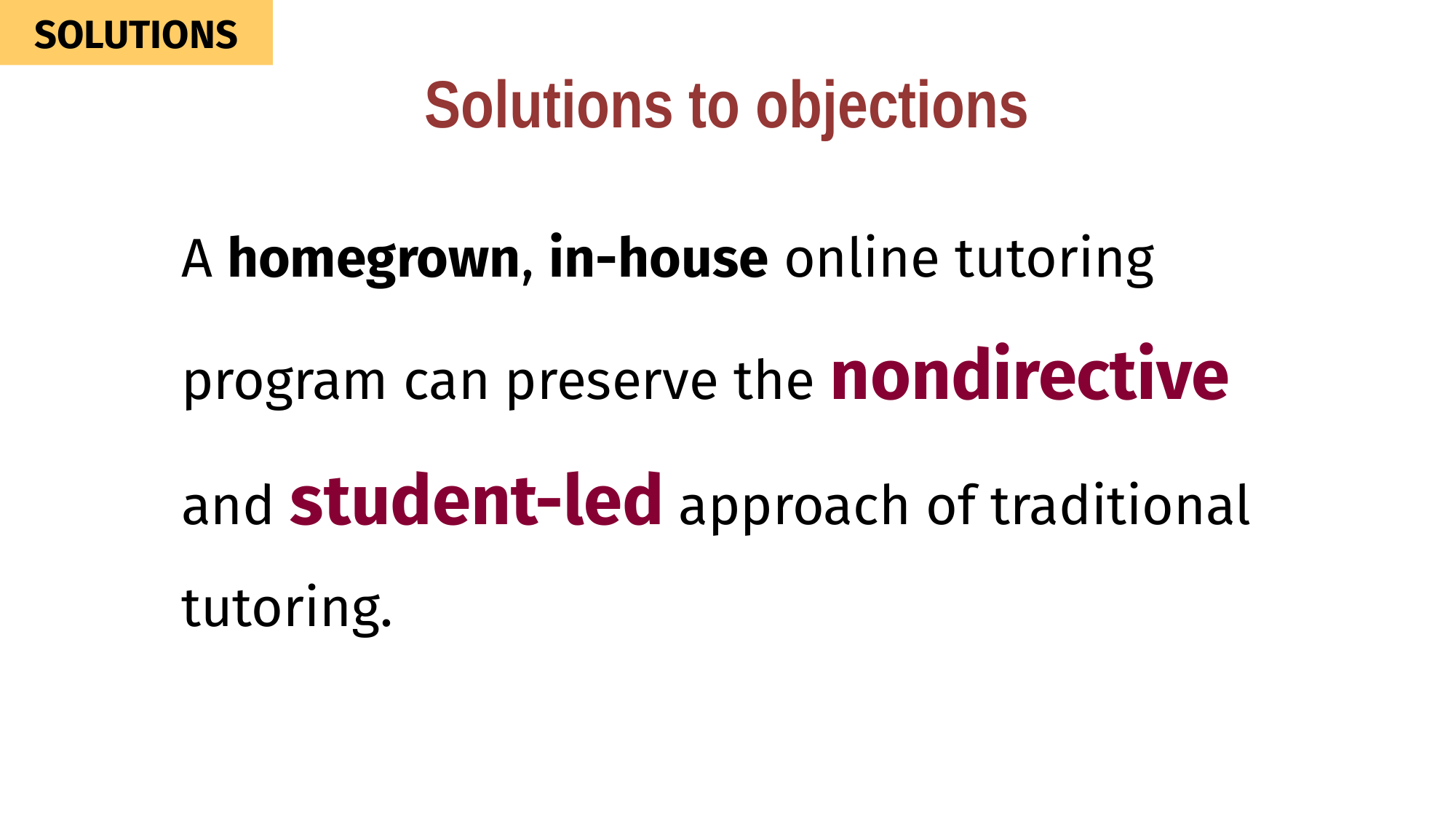

Solutions to objections
SOLUTIONS
A homegrown, in-house online tutoring program can preserve the nondirective and student-led approach of traditional tutoring.